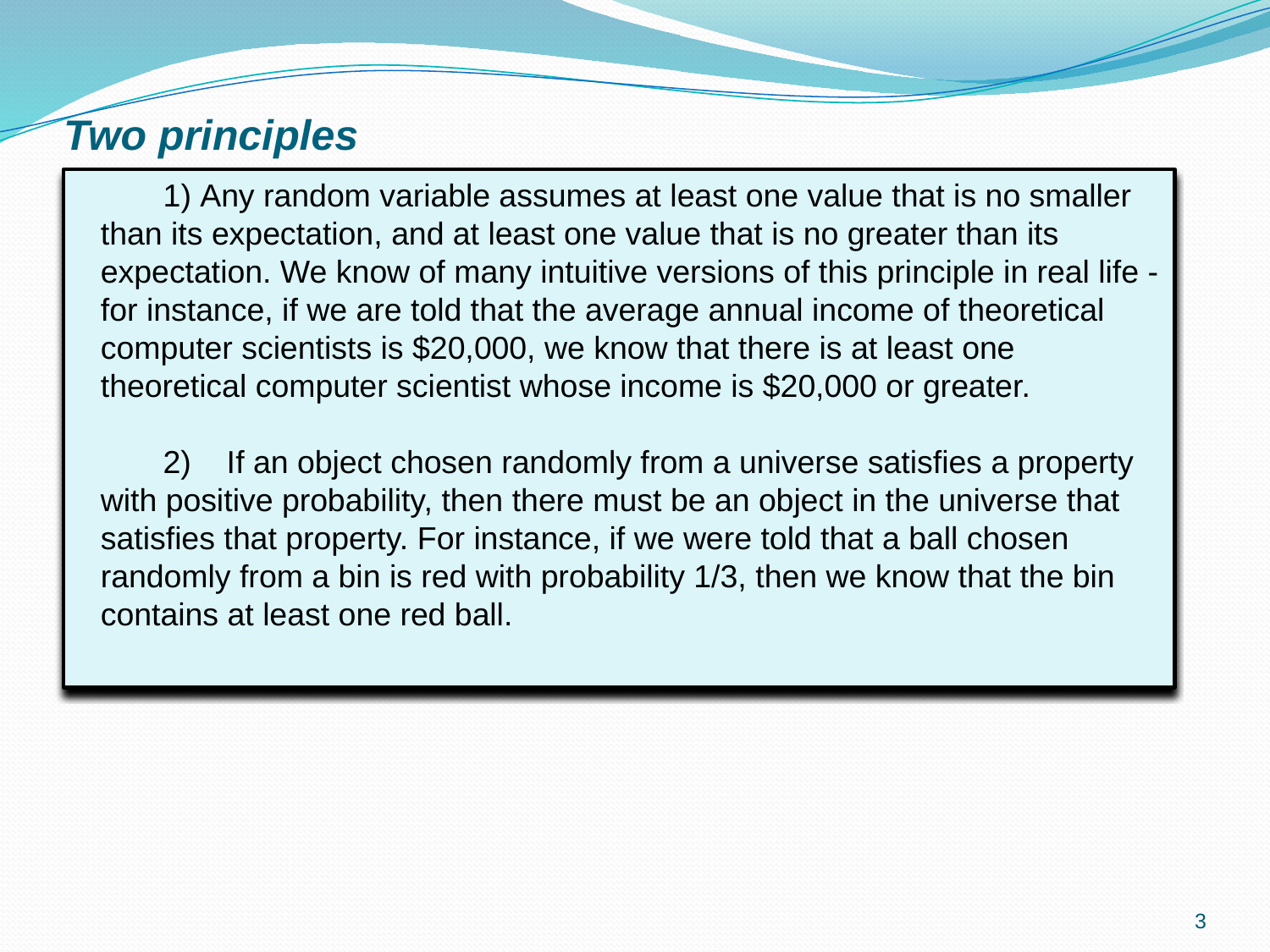

# Two principles
 Any random variable assumes at least one value that is no smaller than its expectation, and at least one value that is no greater than its expectation. We know of many intuitive versions of this principle in real life - for instance, if we are told that the average annual income of theoretical computer scientists is $20,000, we know that there is at least one theoretical computer scientist whose income is $20,000 or greater.

2)    If an object chosen randomly from a universe satisfies a property with positive probability, then there must be an object in the universe that satisfies that property. For instance, if we were told that a ball chosen randomly from a bin is red with probability 1/3, then we know that the bin contains at least one red ball.

3